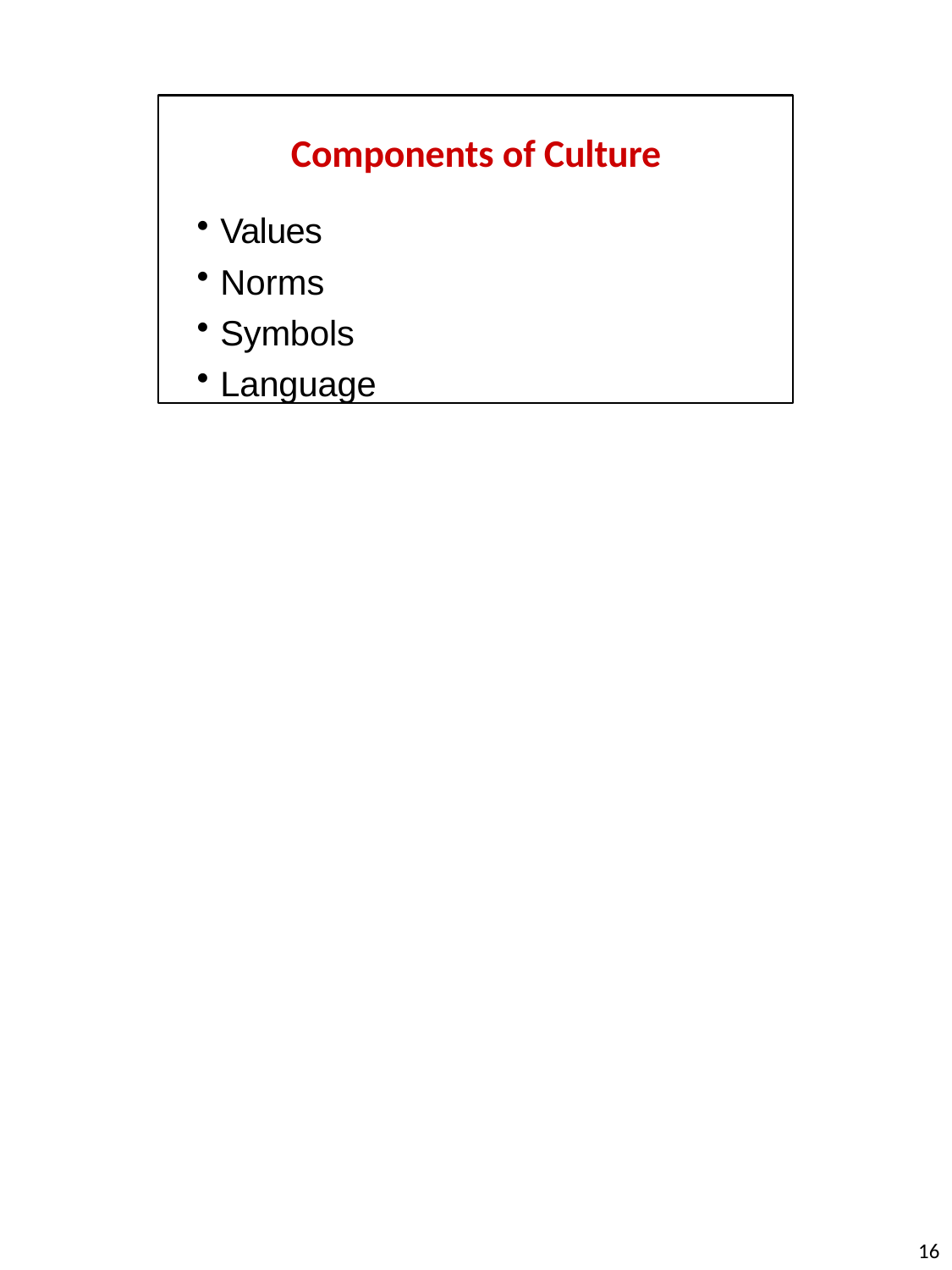

Components of Culture
Values
Norms
Symbols
Language
16